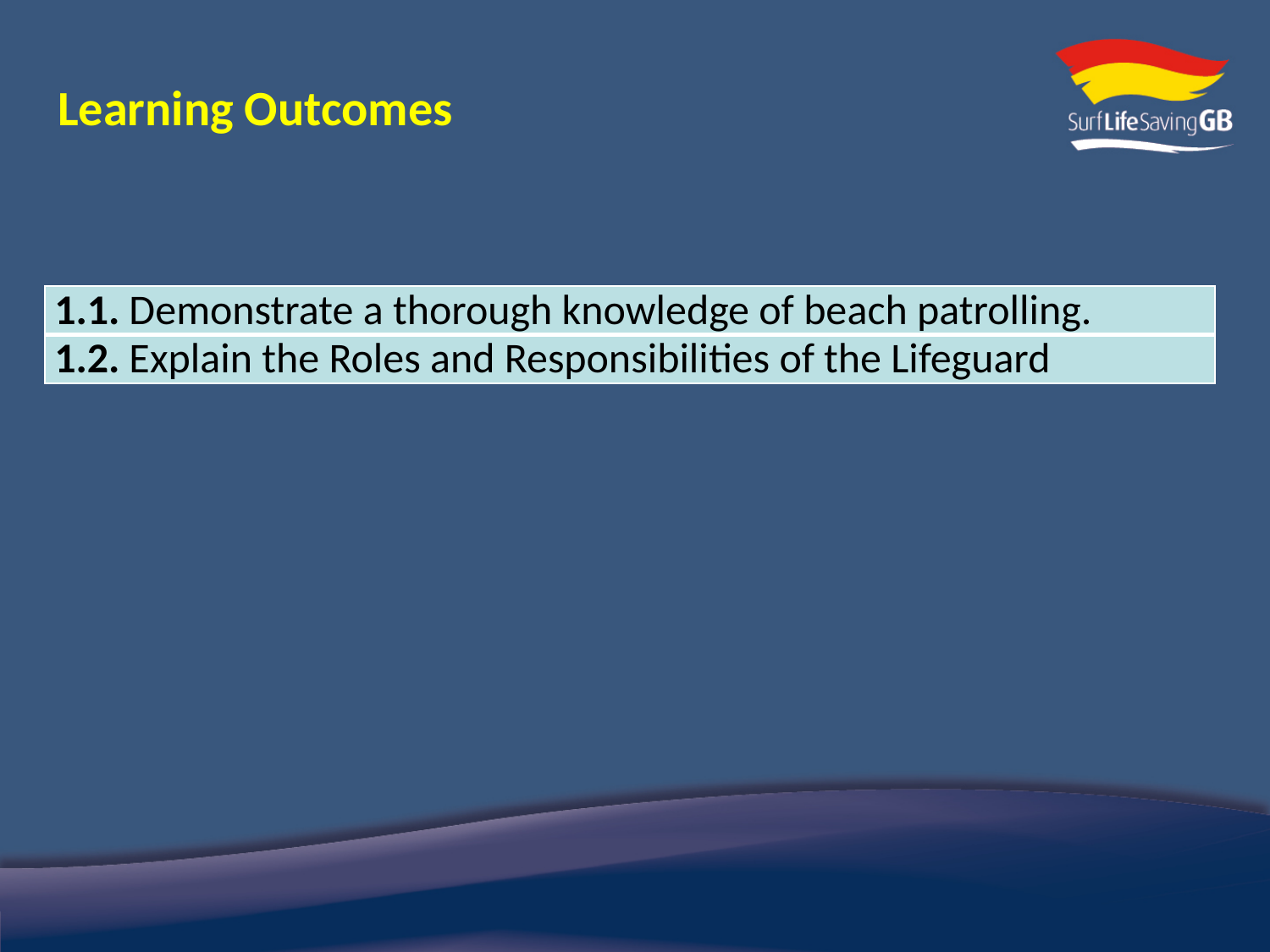

# Learning Outcomes
| 1.1. Demonstrate a thorough knowledge of beach patrolling. |
| --- |
| 1.2. Explain the Roles and Responsibilities of the Lifeguard |